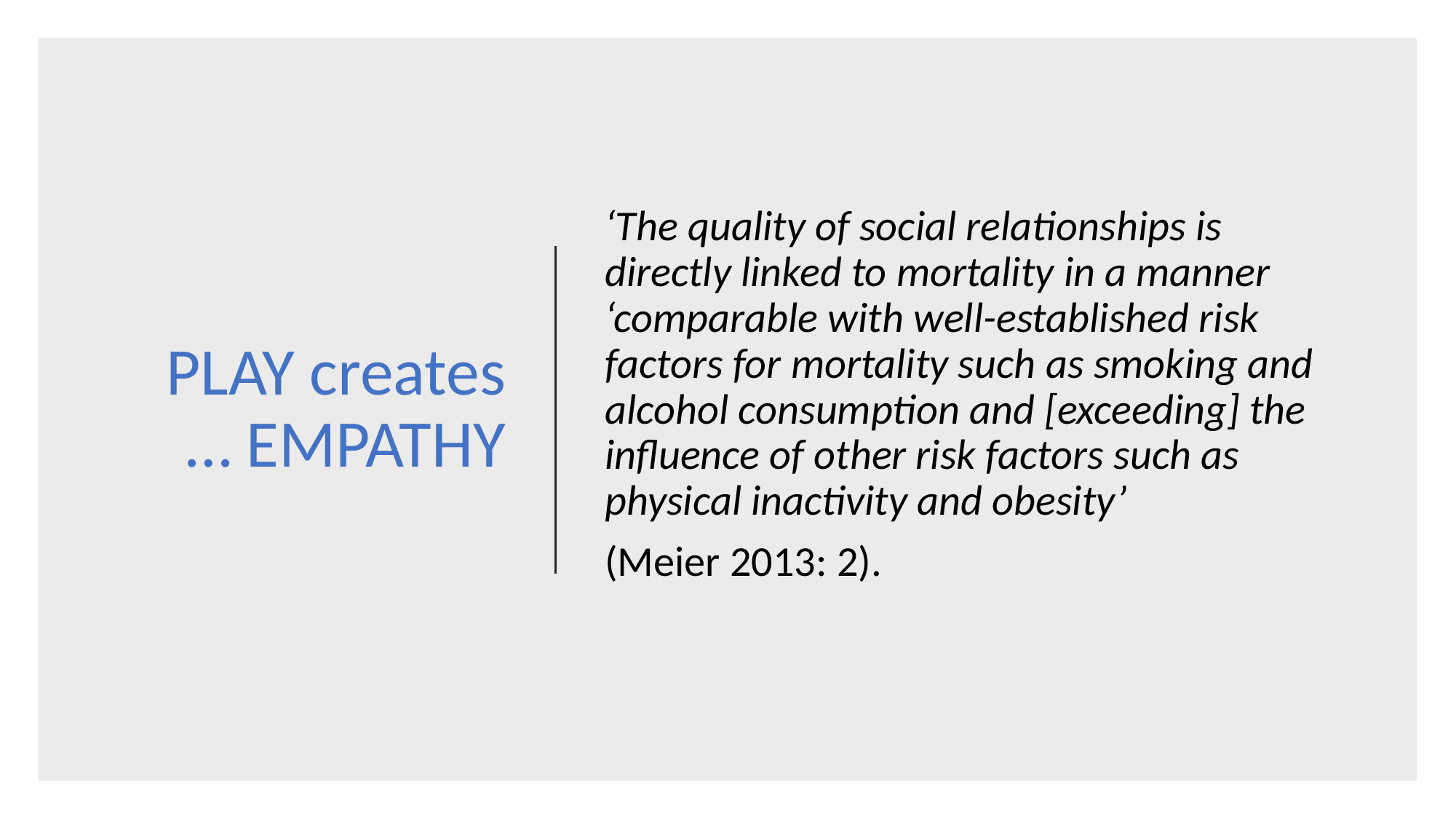

# PLAY creates … EMPATHY
‘The quality of social relationships is directly linked to mortality in a manner ‘comparable with well-established risk factors for mortality such as smoking and alcohol consumption and [exceeding] the influence of other risk factors such as physical inactivity and obesity’
(Meier 2013: 2).